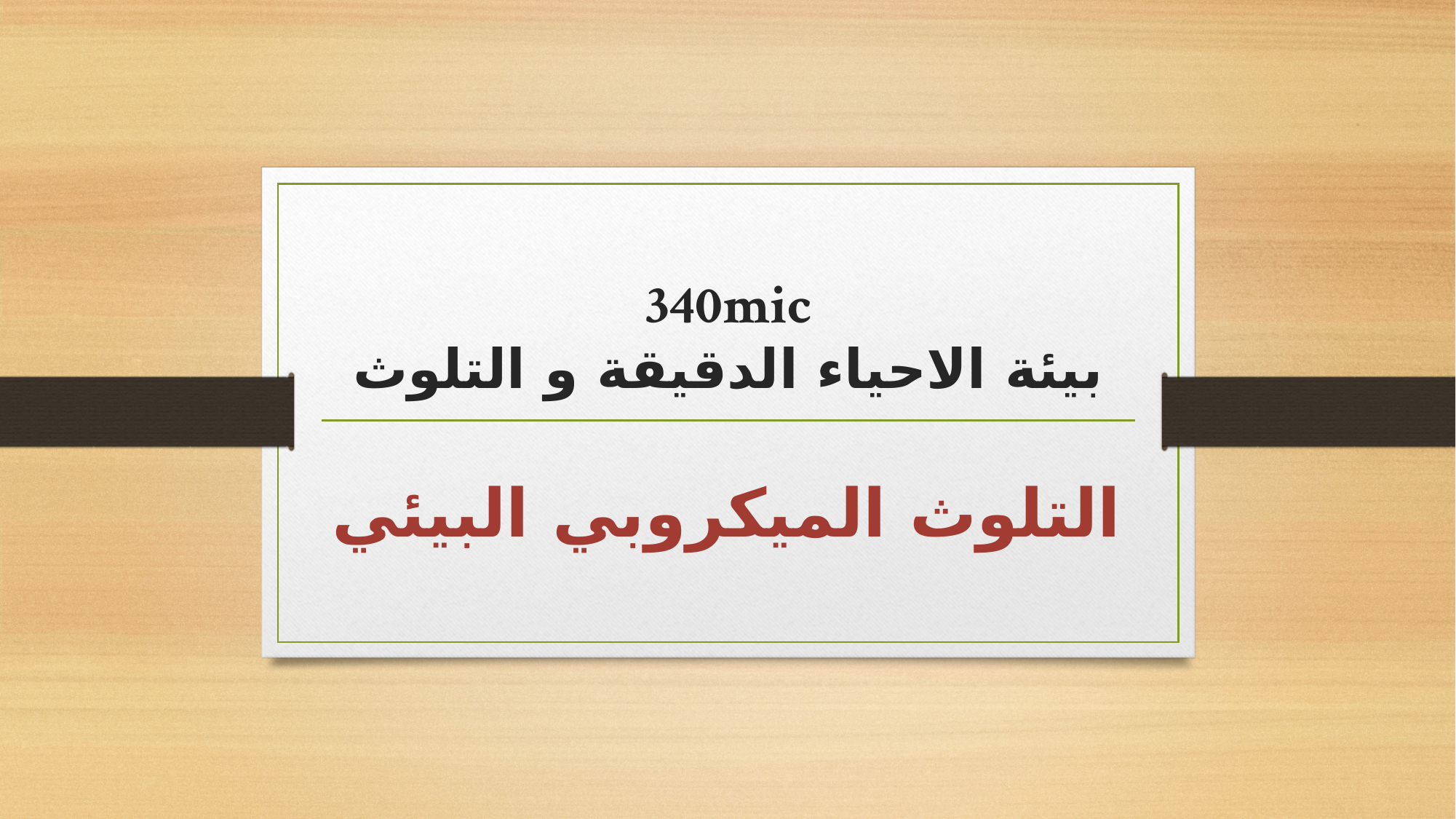

# 340mic بيئة الاحياء الدقيقة و التلوث

التلوث الميكروبي البيئي